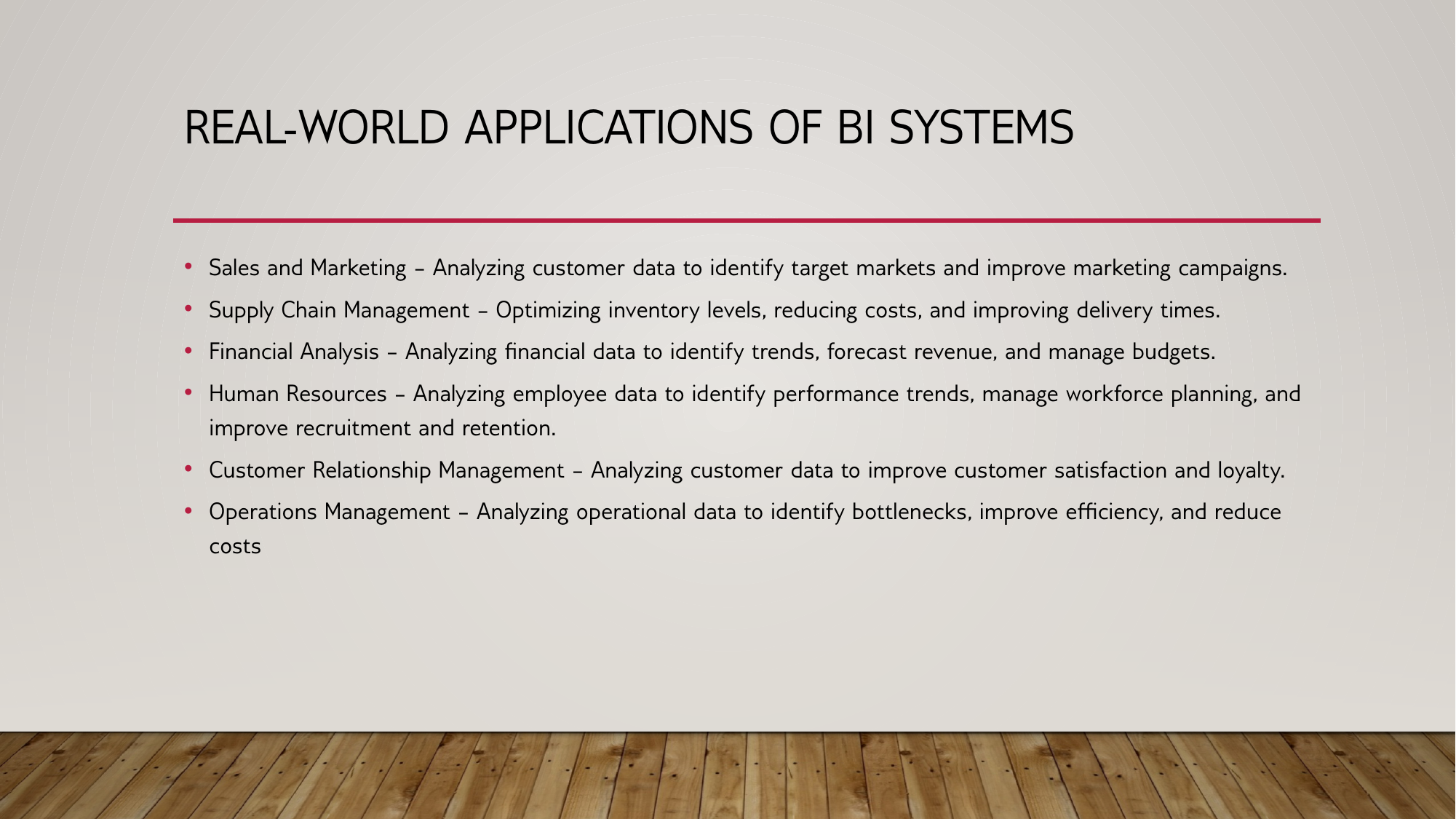

# Real-World Applications of BI Systems
Sales and Marketing – Analyzing customer data to identify target markets and improve marketing campaigns.
Supply Chain Management – Optimizing inventory levels, reducing costs, and improving delivery times.
Financial Analysis – Analyzing financial data to identify trends, forecast revenue, and manage budgets.
Human Resources – Analyzing employee data to identify performance trends, manage workforce planning, and improve recruitment and retention.
Customer Relationship Management – Analyzing customer data to improve customer satisfaction and loyalty.
Operations Management – Analyzing operational data to identify bottlenecks, improve efficiency, and reduce costs